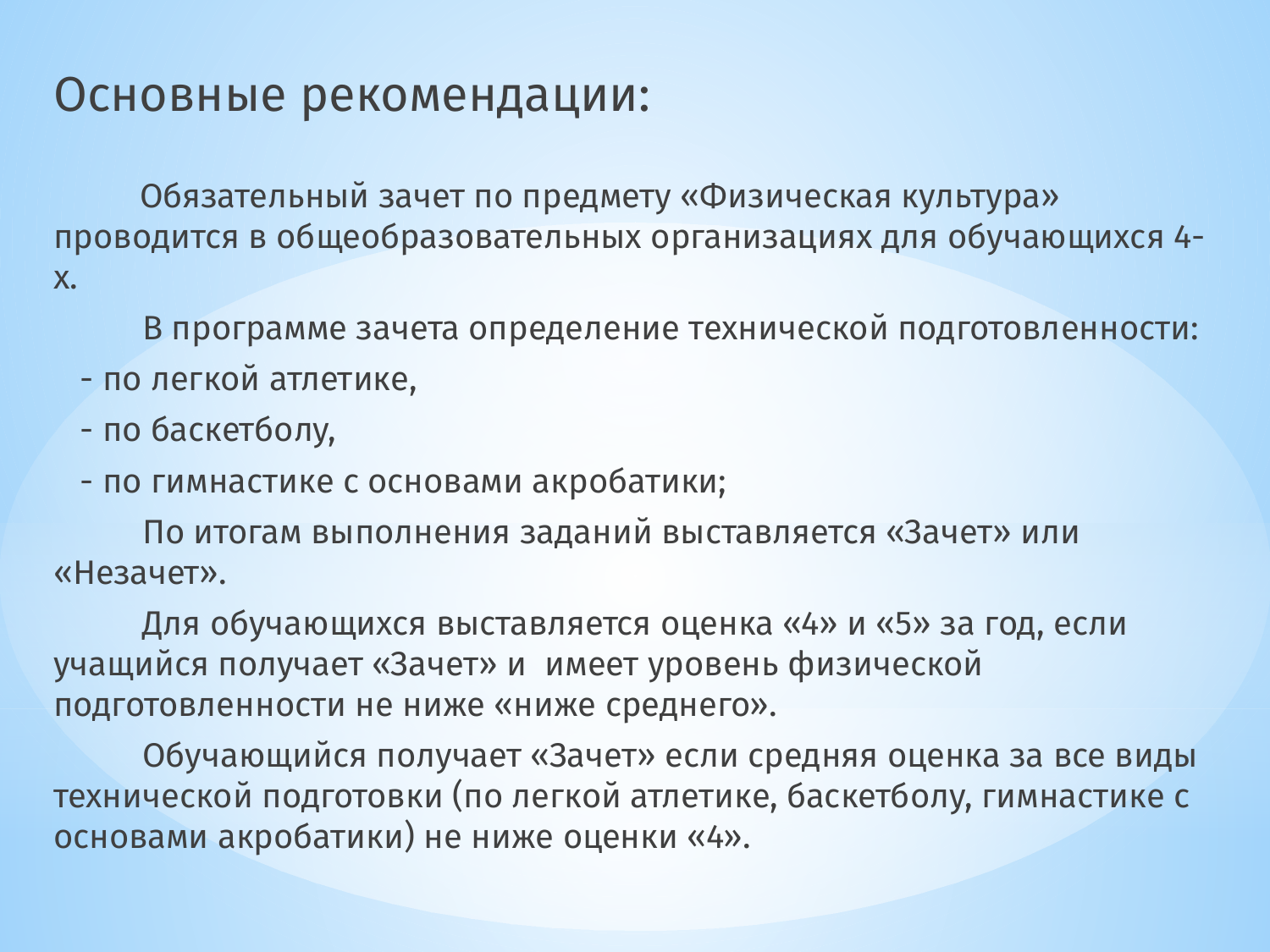

Основные рекомендации:

            Обязательный зачет по предмету «Физическая культура» проводится в общеобразовательных организациях для обучающихся 4-х.
          В программе зачета определение технической подготовленности:
   - по легкой атлетике,
   - по баскетболу,
   - по гимнастике с основами акробатики;
          По итогам выполнения заданий выставляется «Зачет» или «Незачет».
          Для обучающихся выставляется оценка «4» и «5» за год, если учащийся получает «Зачет» и  имеет уровень физической подготовленности не ниже «ниже среднего».
          Обучающийся получает «Зачет» если средняя оценка за все виды технической подготовки (по легкой атлетике, баскетболу, гимнастике с основами акробатики) не ниже оценки «4».